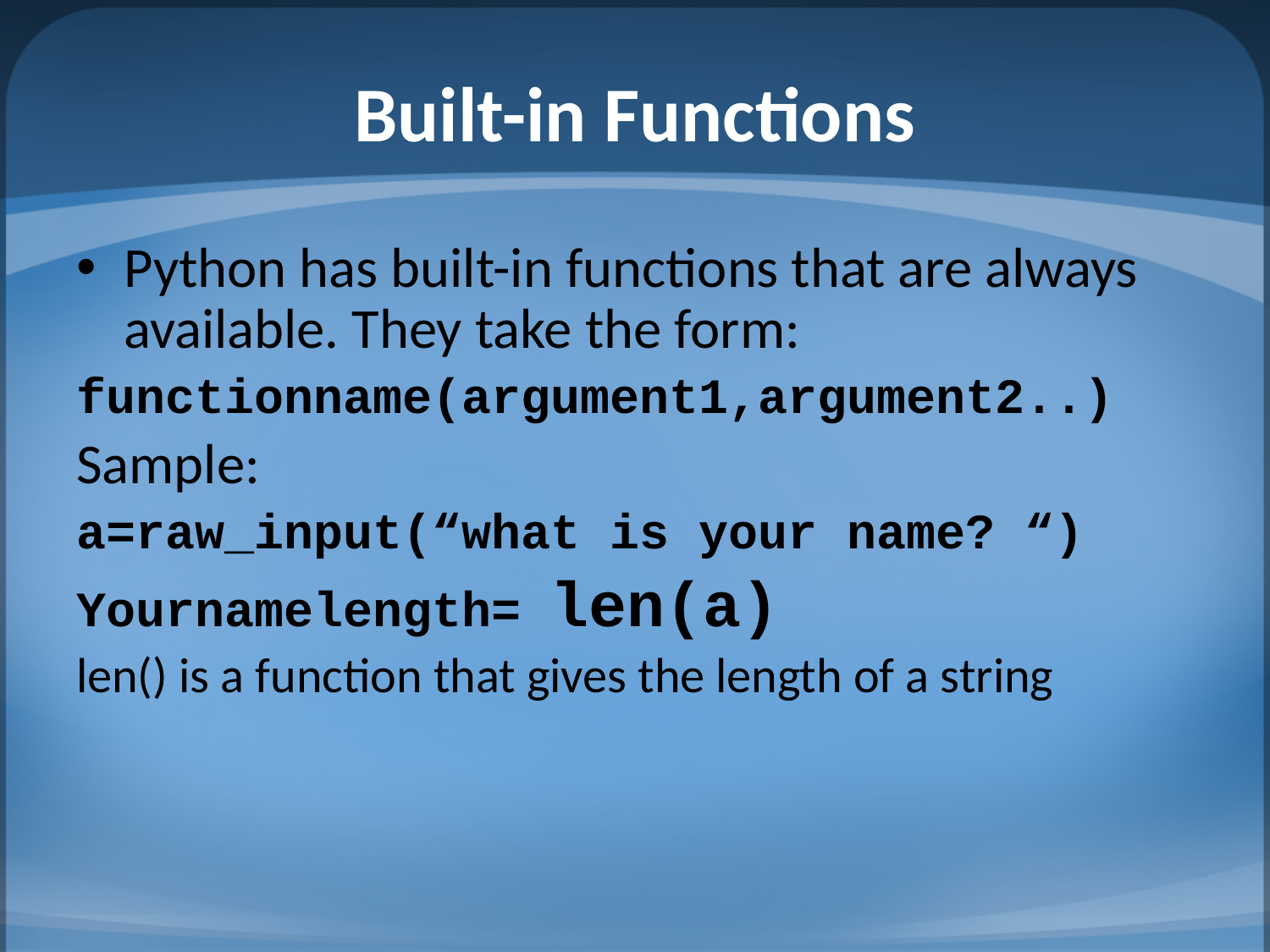

# Built-in Functions
Python has built-in functions that are always available. They take the form:
functionname(argument1,argument2..)
Sample:
a=raw_input(“what is your name? “)
Yournamelength= len(a)
len() is a function that gives the length of a string